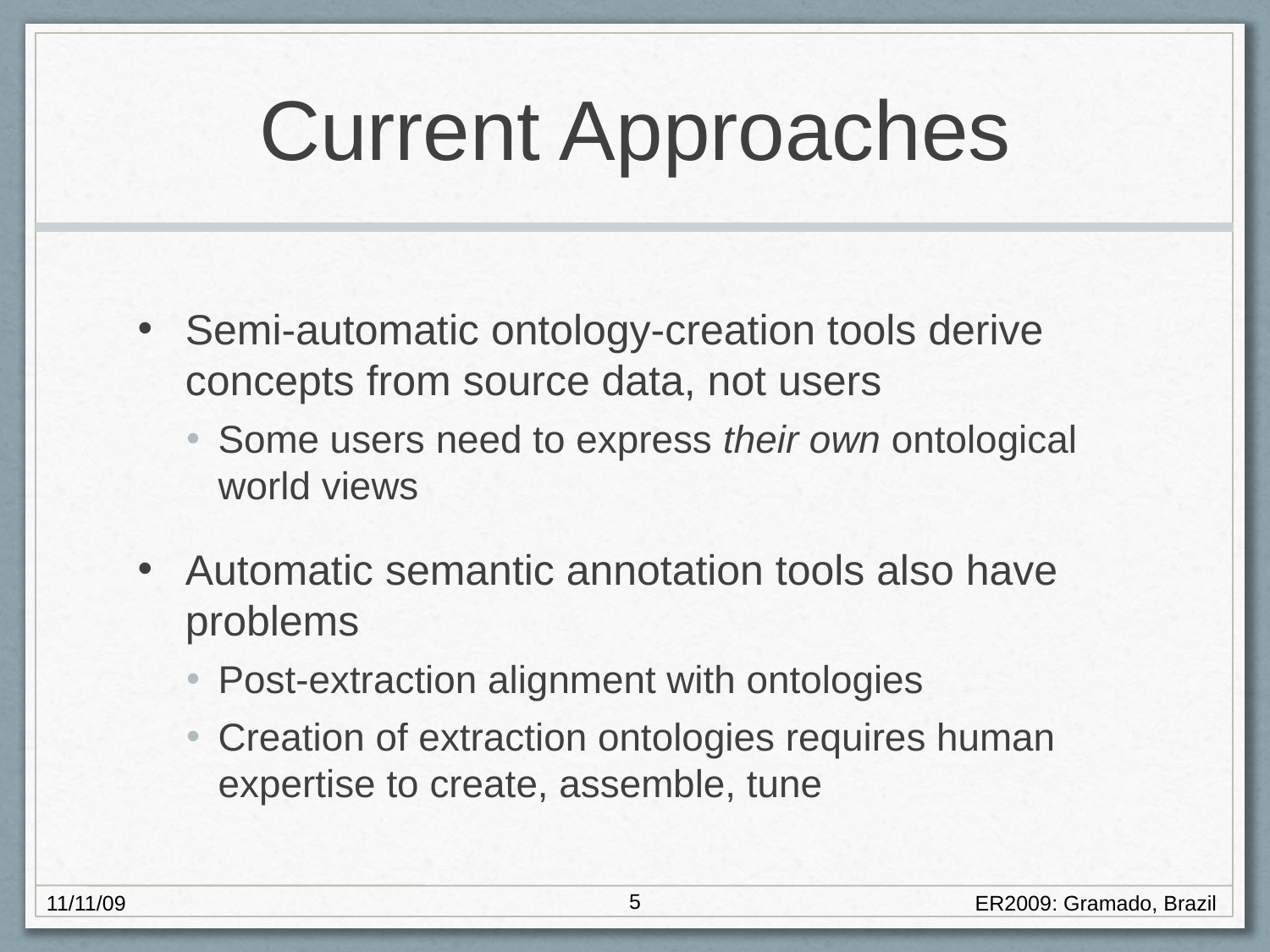

# Current Approaches
Semi-automatic ontology-creation tools derive concepts from source data, not users
Some users need to express their own ontological world views
Automatic semantic annotation tools also have problems
Post-extraction alignment with ontologies
Creation of extraction ontologies requires human expertise to create, assemble, tune
5
11/11/09
ER2009: Gramado, Brazil